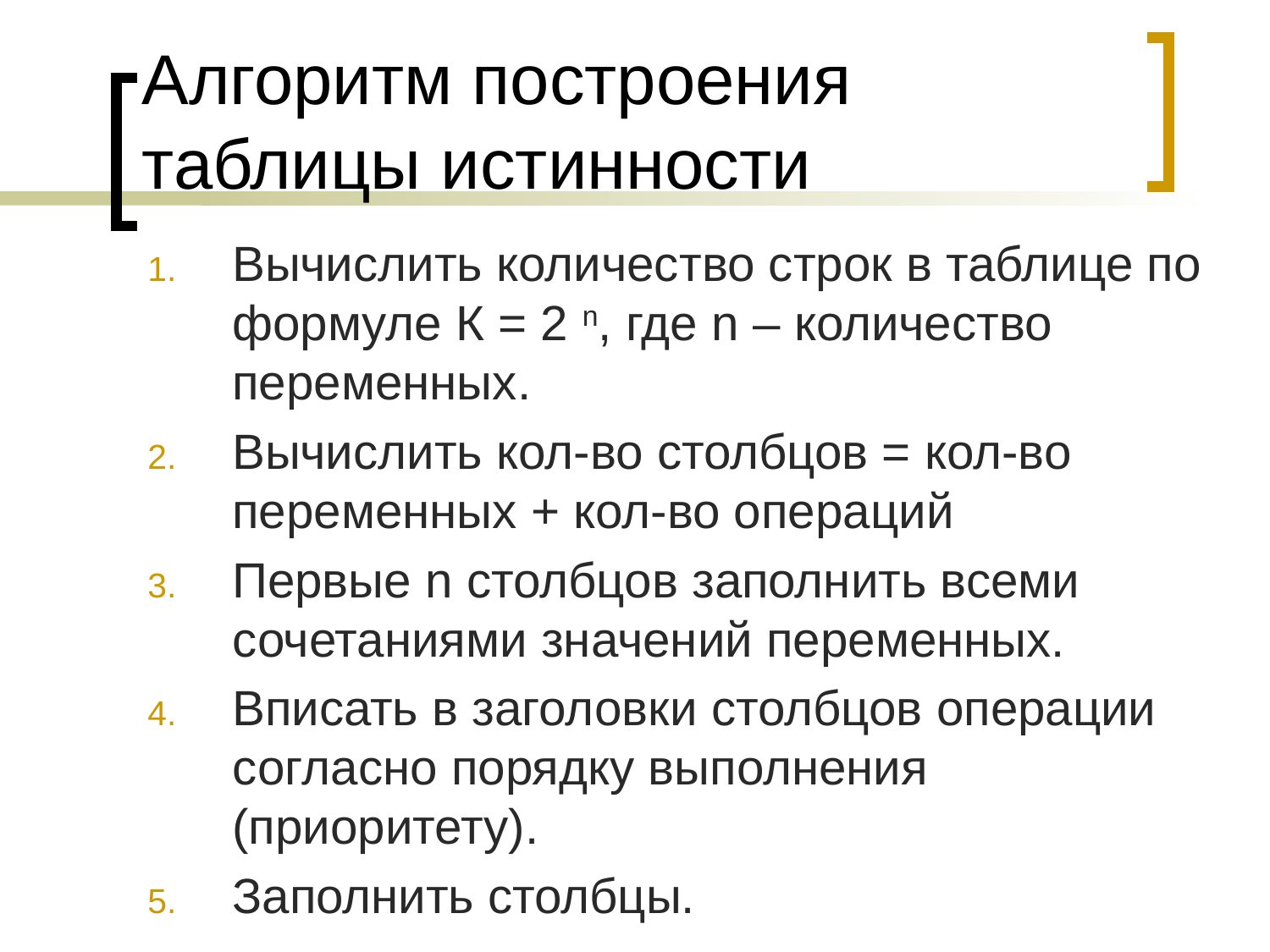

# Алгоритм построения таблицы истинности
Вычислить количество строк в таблице по формуле К = 2 n, где n – количество переменных.
Вычислить кол-во столбцов = кол-во переменных + кол-во операций
Первые n столбцов заполнить всеми сочетаниями значений переменных.
Вписать в заголовки столбцов операции согласно порядку выполнения (приоритету).
Заполнить столбцы.